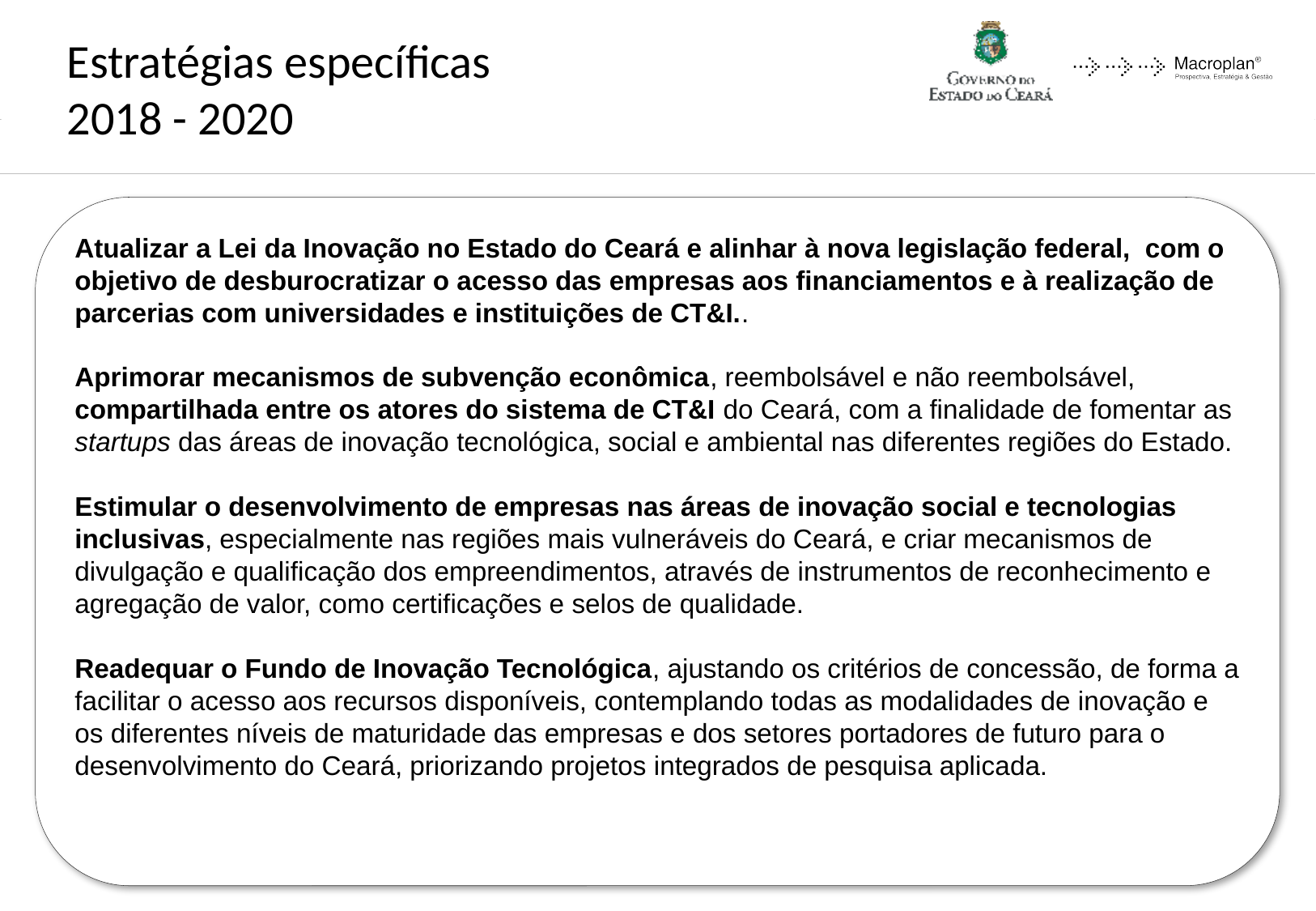

Estratégias específicas
2018 - 2020
Atualizar a Lei da Inovação no Estado do Ceará e alinhar à nova legislação federal,  com o objetivo de desburocratizar o acesso das empresas aos financiamentos e à realização de parcerias com universidades e instituições de CT&I..

Aprimorar mecanismos de subvenção econômica, reembolsável e não reembolsável, compartilhada entre os atores do sistema de CT&I do Ceará, com a finalidade de fomentar as startups das áreas de inovação tecnológica, social e ambiental nas diferentes regiões do Estado.

Estimular o desenvolvimento de empresas nas áreas de inovação social e tecnologias inclusivas, especialmente nas regiões mais vulneráveis do Ceará, e criar mecanismos de divulgação e qualificação dos empreendimentos, através de instrumentos de reconhecimento e agregação de valor, como certificações e selos de qualidade.

Readequar o Fundo de Inovação Tecnológica, ajustando os critérios de concessão, de forma a facilitar o acesso aos recursos disponíveis, contemplando todas as modalidades de inovação e os diferentes níveis de maturidade das empresas e dos setores portadores de futuro para o desenvolvimento do Ceará, priorizando projetos integrados de pesquisa aplicada.